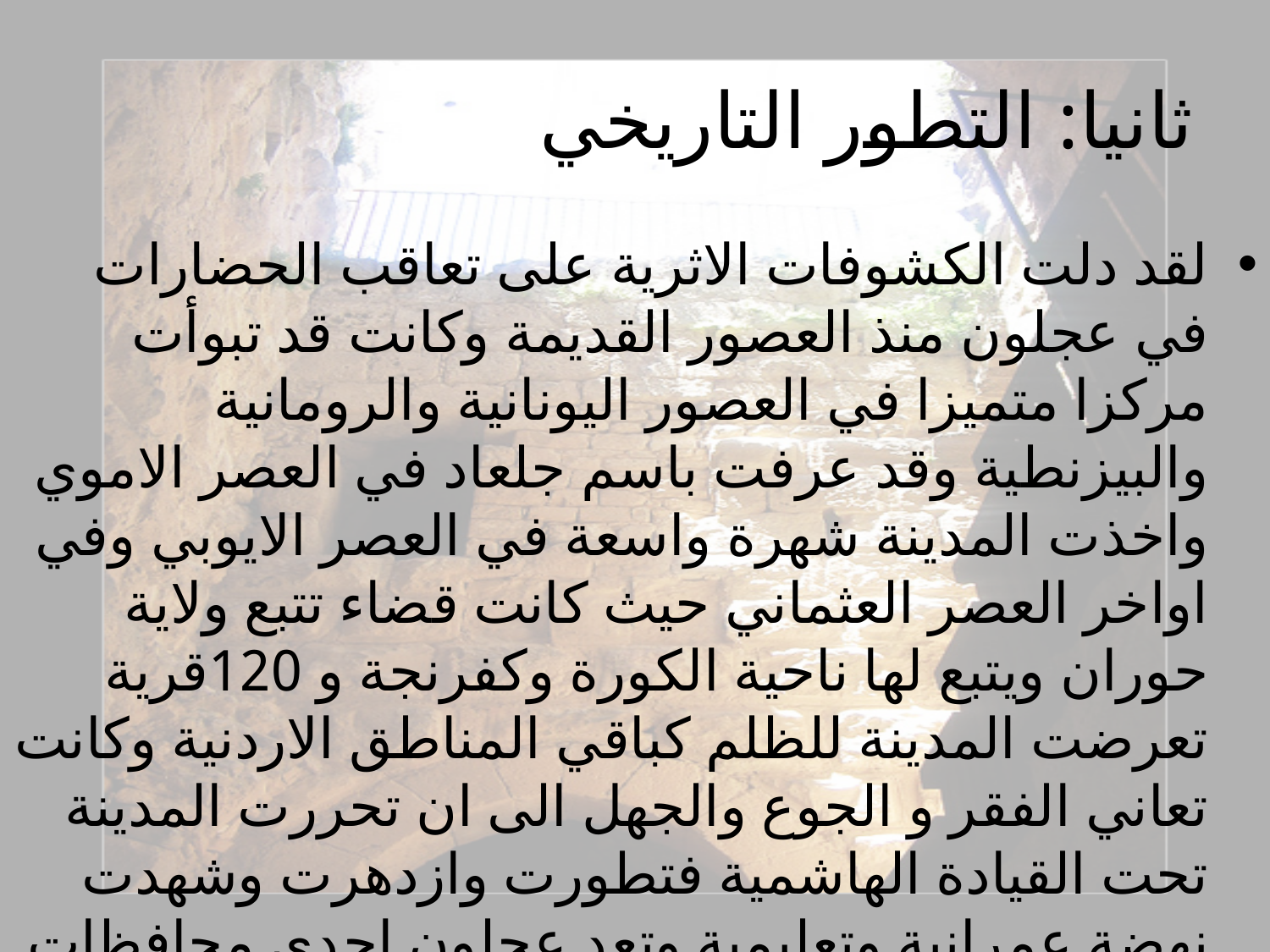

# ثانيا: التطور التاريخي
لقد دلت الكشوفات الاثرية على تعاقب الحضارات في عجلون منذ العصور القديمة وكانت قد تبوأت مركزا متميزا في العصور اليونانية والرومانية والبيزنطية وقد عرفت باسم جلعاد في العصر الاموي واخذت المدينة شهرة واسعة في العصر الايوبي وفي اواخر العصر العثماني حيث كانت قضاء تتبع ولاية حوران ويتبع لها ناحية الكورة وكفرنجة و 120قرية تعرضت المدينة للظلم كباقي المناطق الاردنية وكانت تعاني الفقر و الجوع والجهل الى ان تحررت المدينة تحت القيادة الهاشمية فتطورت وازدهرت وشهدت نهضة عمرانية وتعليمية وتعد عجلون احدى محافظات المملكة الاثني عشر